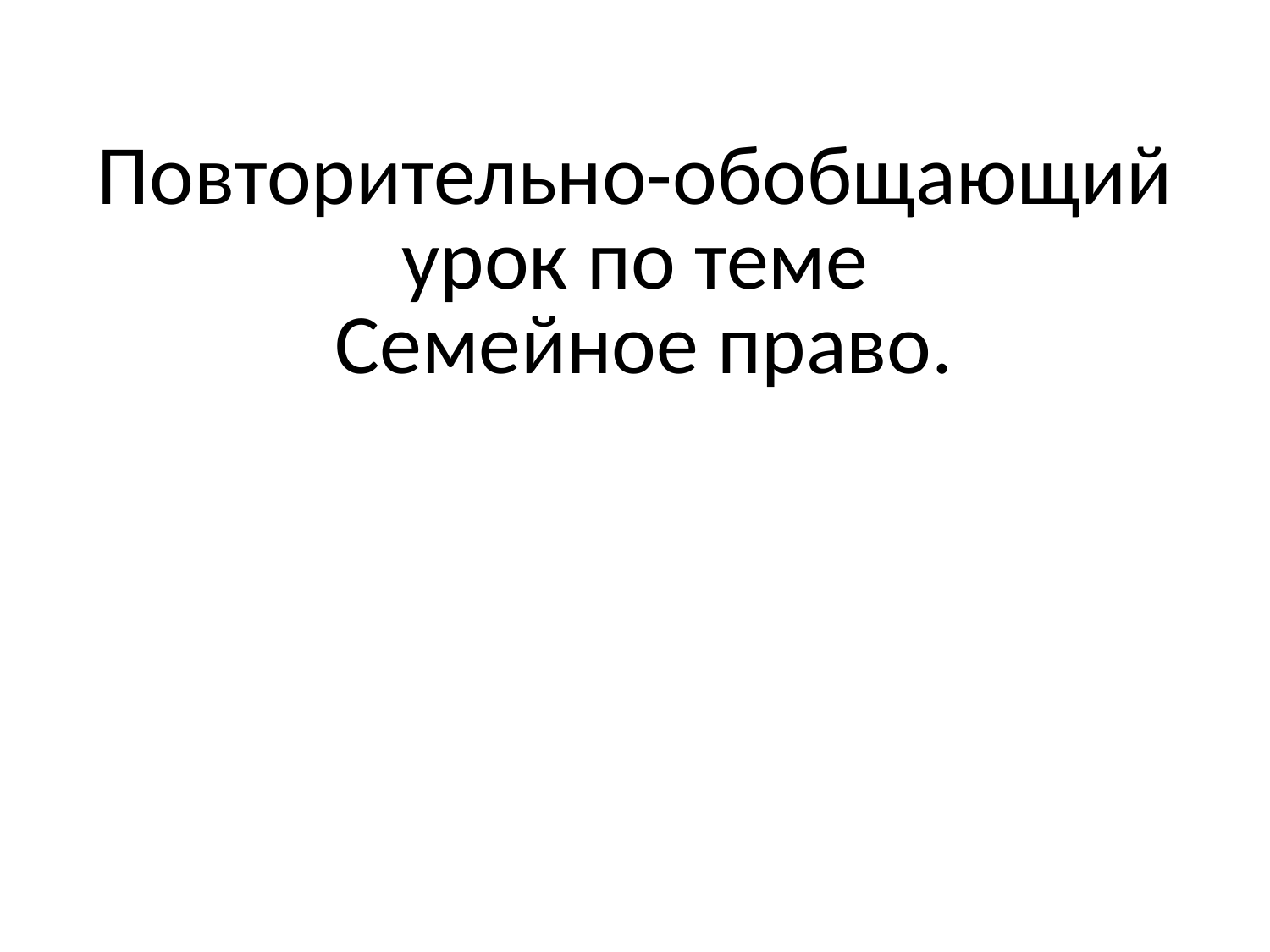

# Повторительно-обобщающий урок по теме Семейное право.